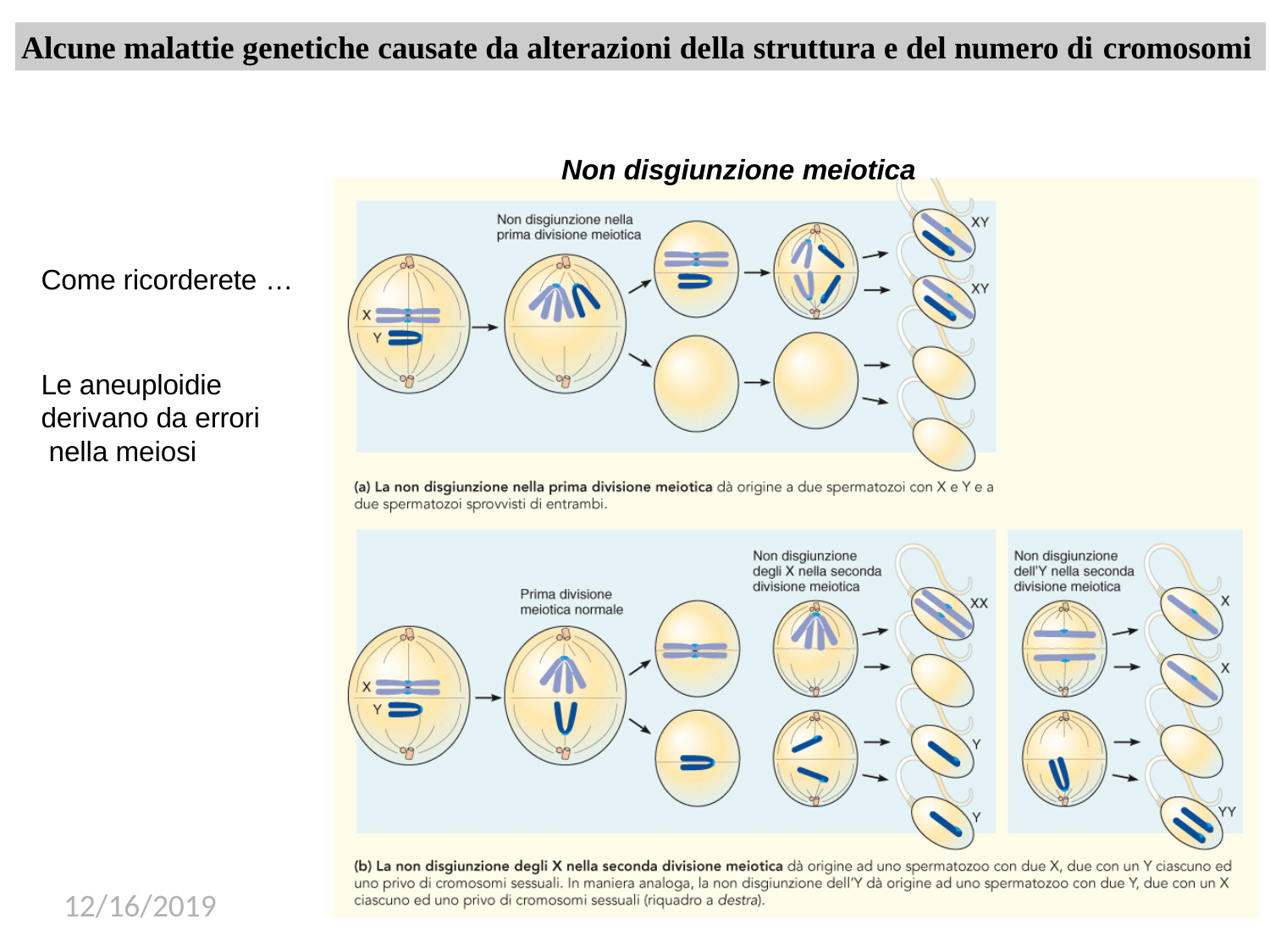

# Alcune malattie genetiche causate da alterazioni della struttura e del numero di cromosomi
Non disgiunzione meiotica

Come ricorderete …

Le aneuploidie  derivano da errori  nella meiosi
12/16/2019
23